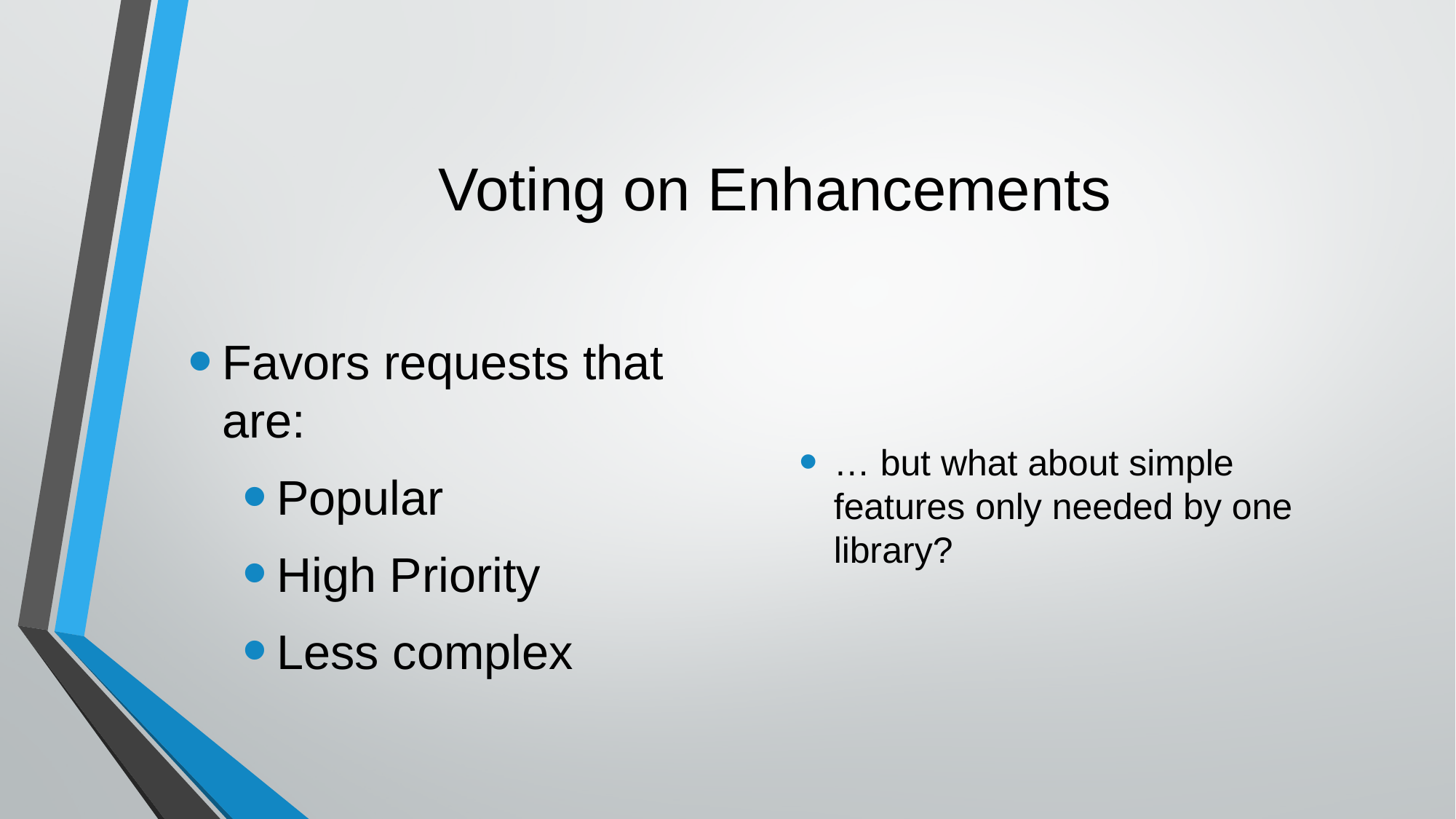

# Voting on Enhancements
Favors requests that are:
Popular
High Priority
Less complex
… but what about simple features only needed by one library?